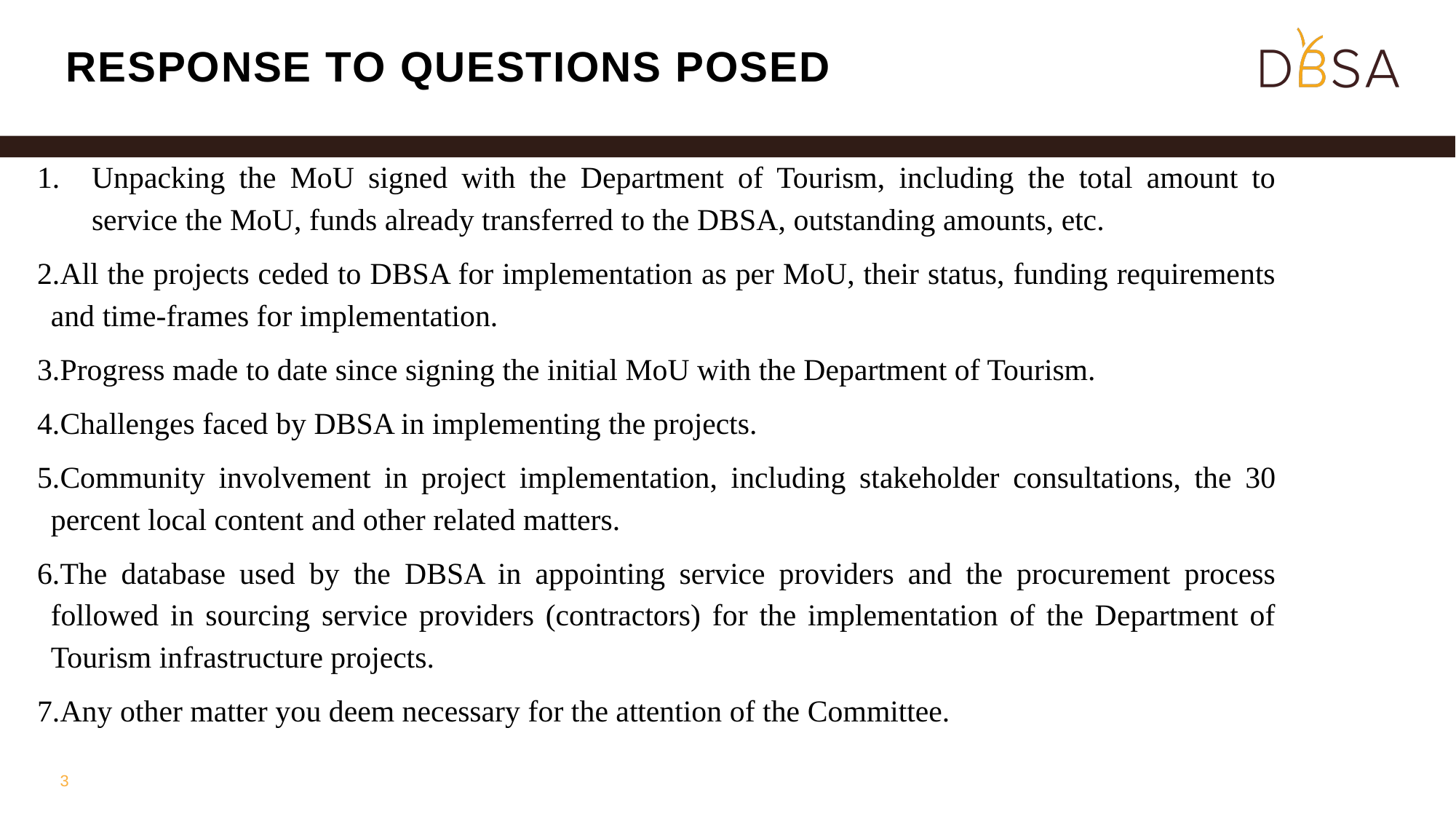

# RESPONSE TO QUESTIONS POSED
Unpacking the MoU signed with the Department of Tourism, including the total amount to service the MoU, funds already transferred to the DBSA, outstanding amounts, etc.
All the projects ceded to DBSA for implementation as per MoU, their status, funding requirements and time-frames for implementation.
Progress made to date since signing the initial MoU with the Department of Tourism.
Challenges faced by DBSA in implementing the projects.
Community involvement in project implementation, including stakeholder consultations, the 30 percent local content and other related matters.
The database used by the DBSA in appointing service providers and the procurement process followed in sourcing service providers (contractors) for the implementation of the Department of Tourism infrastructure projects.
Any other matter you deem necessary for the attention of the Committee.
3
3